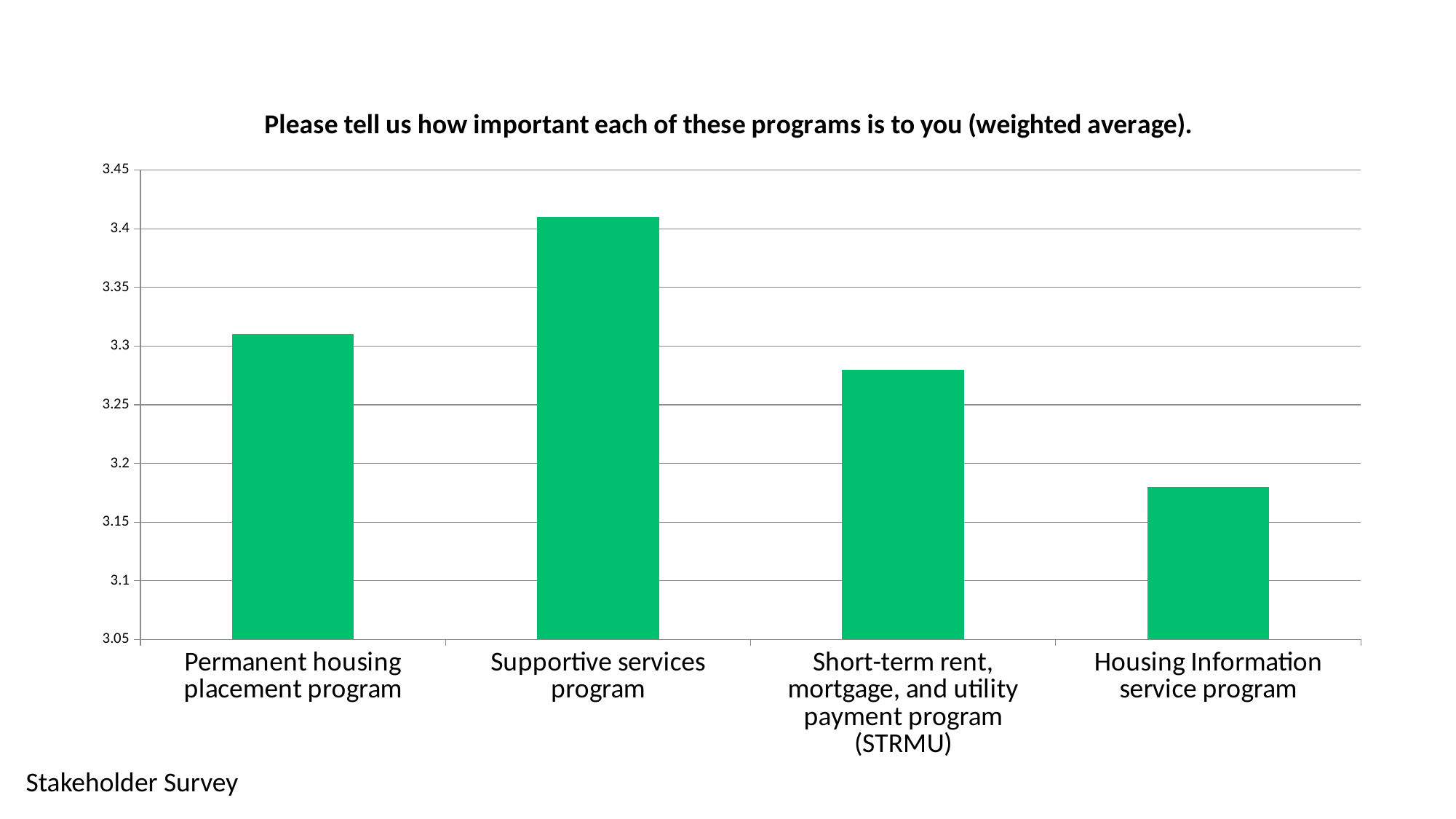

### Chart: Please tell us how important each of these programs is to you (weighted average).

| Category | Weighted Average |
|---|---|
| Permanent housing placement program | 3.31 |
| Supportive services program | 3.41 |
| Short-term rent, mortgage, and utility payment program (STRMU) | 3.28 |
| Housing Information service program | 3.18 |
Stakeholder Survey